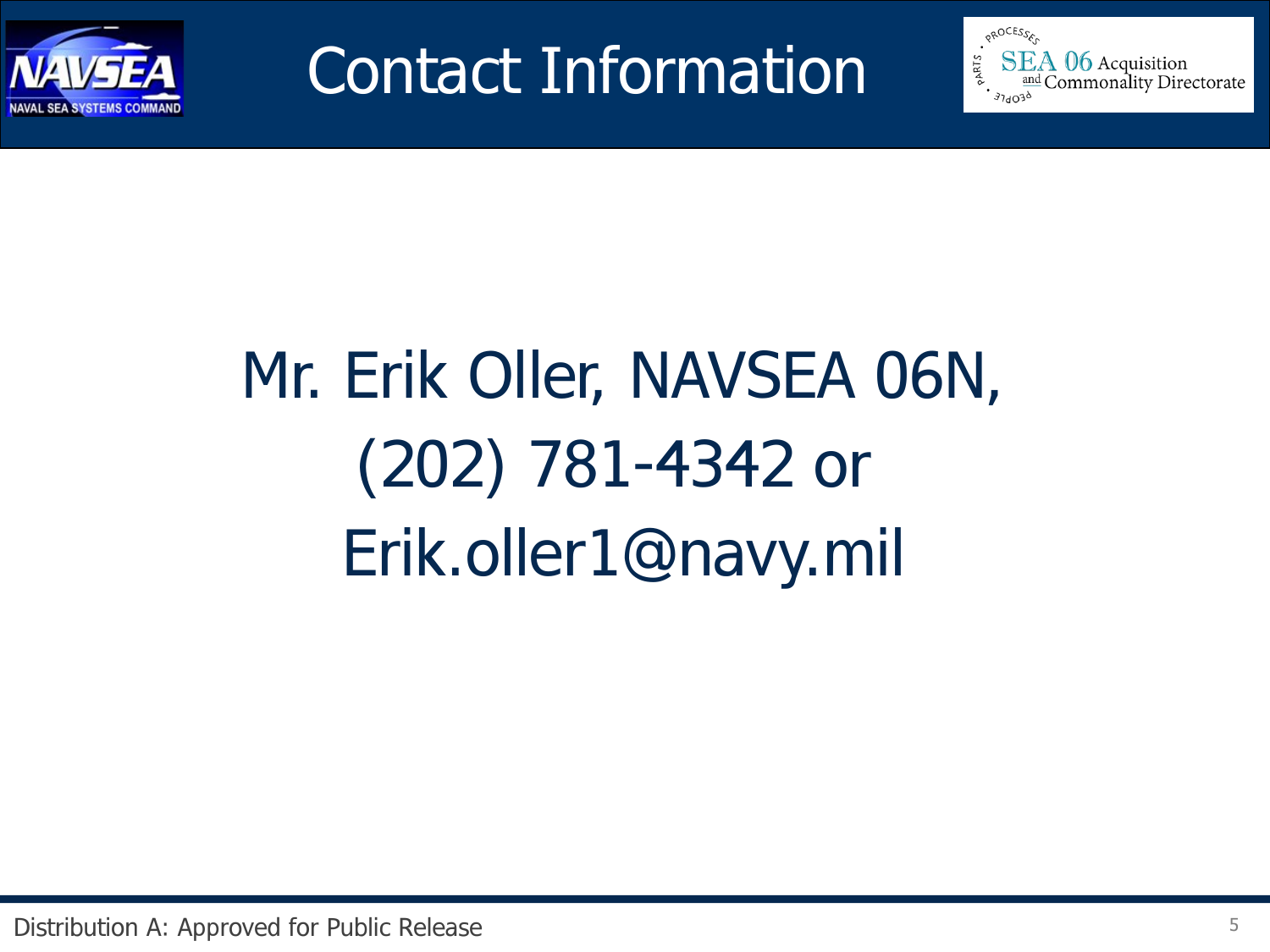

# Contact Information
Mr. Erik Oller, NAVSEA 06N,
(202) 781-4342 or
Erik.oller1@navy.mil
Distribution A: Approved for Public Release